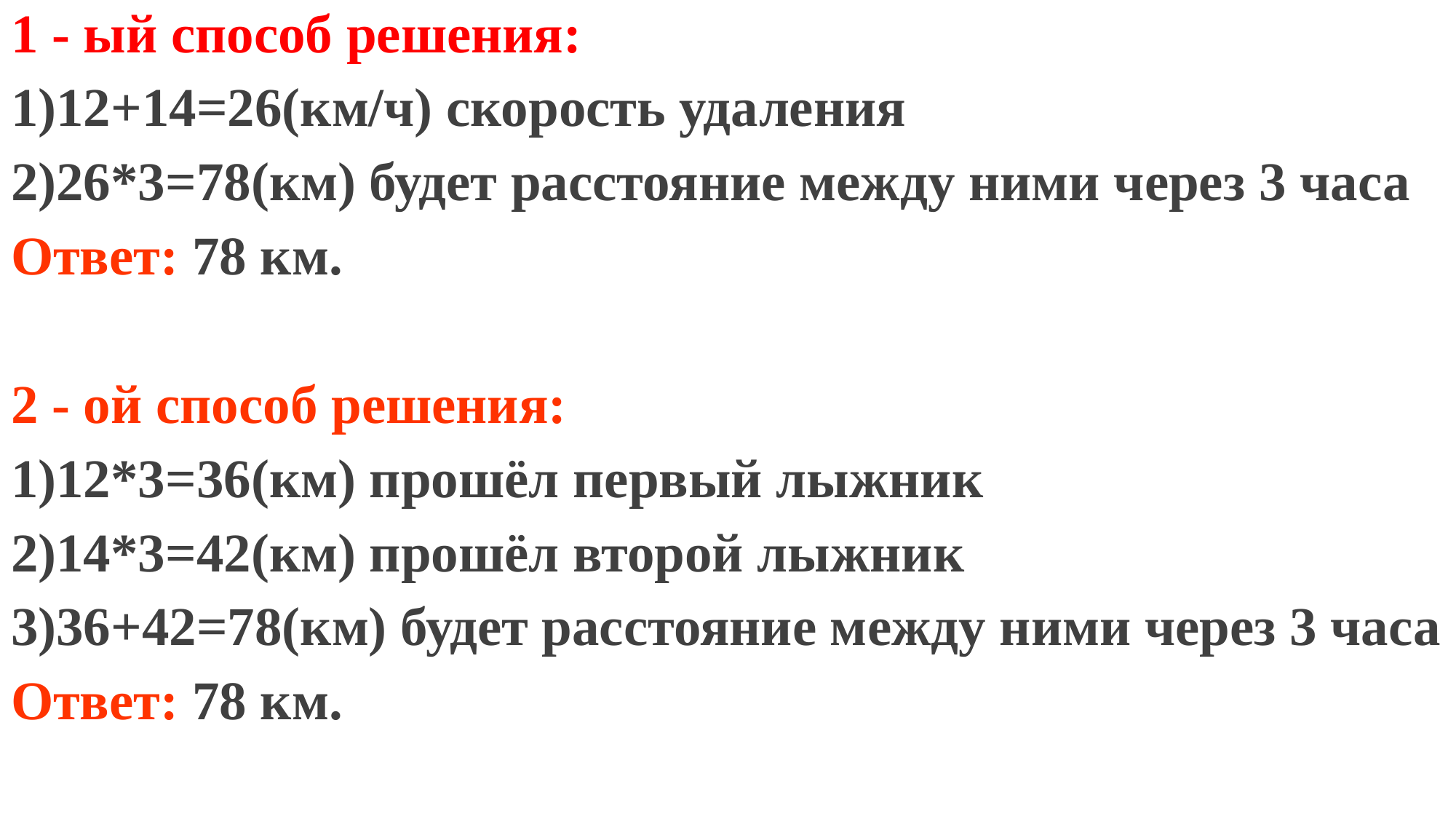

1 - ый способ решения:
1)12+14=26(км/ч) скорость удаления
2)26*3=78(км) будет расстояние между ними через 3 часа
Ответ: 78 км.

2 - ой способ решения:
1)12*3=36(км) прошёл первый лыжник
2)14*3=42(км) прошёл второй лыжник
3)36+42=78(км) будет расстояние между ними через 3 часа
Ответ: 78 км.
#